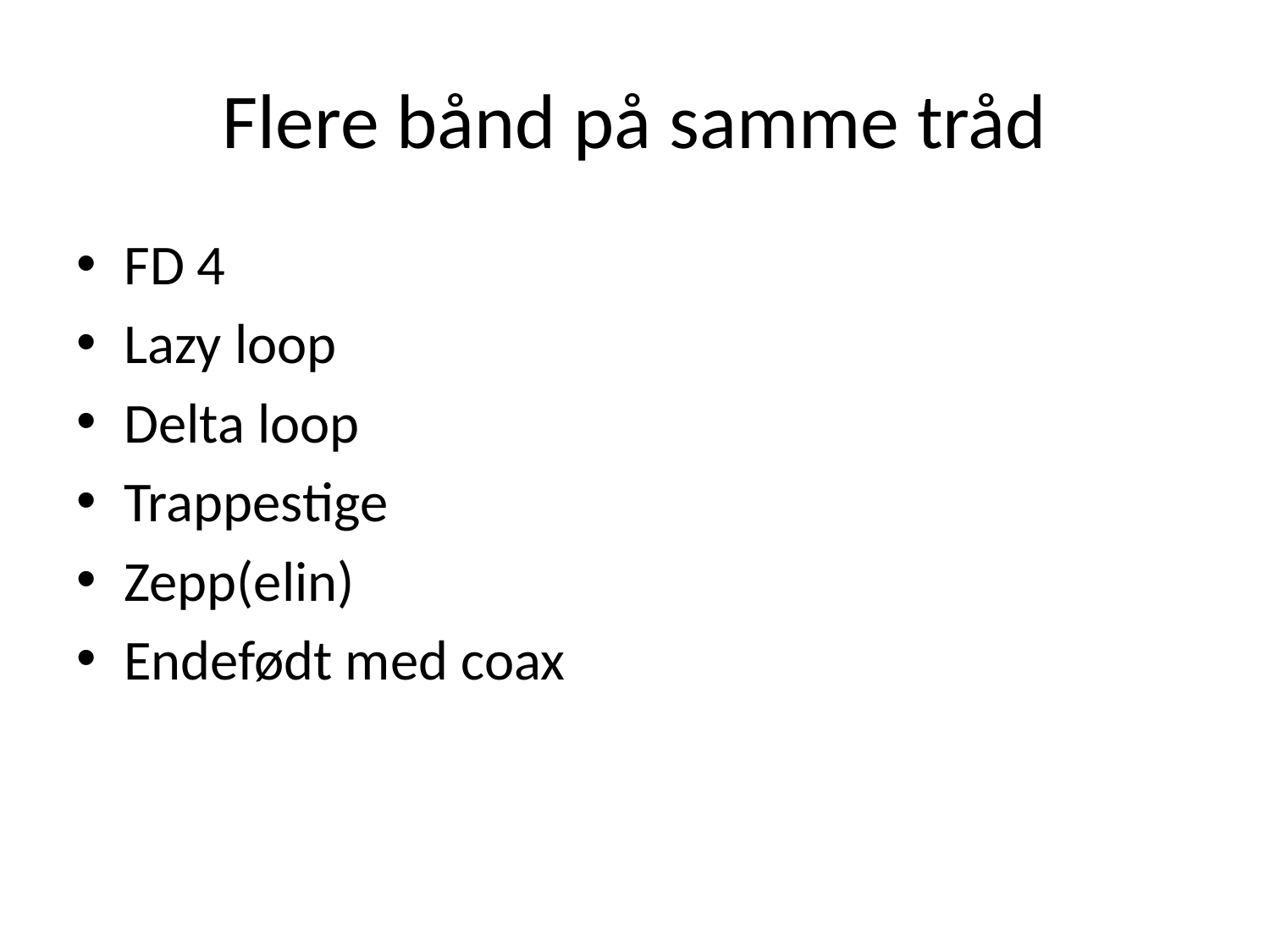

# Flere bånd på samme tråd
FD 4
Lazy loop
Delta loop
Trappestige
Zepp(elin)
Endefødt med coax